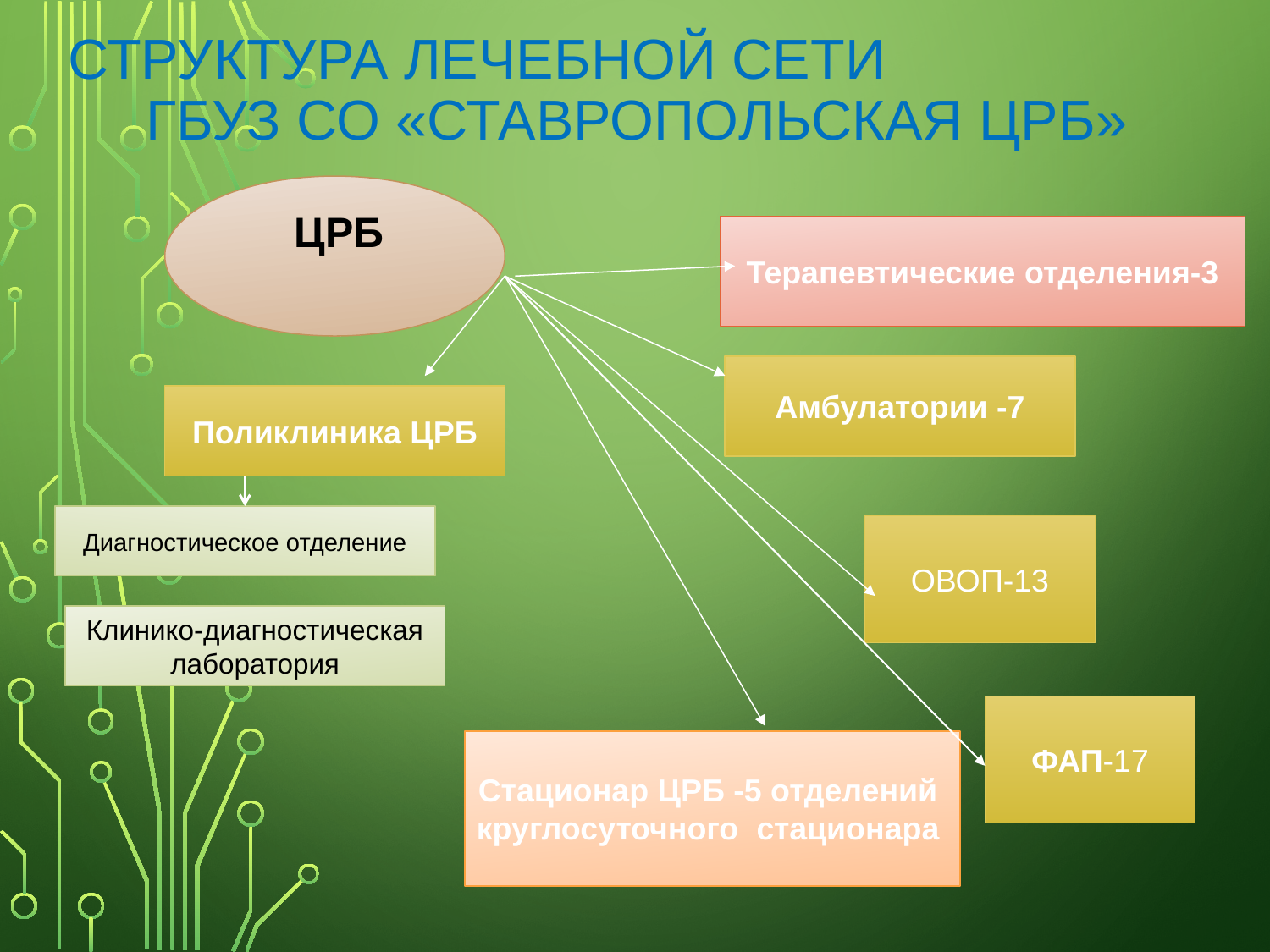

# Структура лечебной сети                         ГБУЗ СО «Ставропольская ЦРБ»
 ЦРБ

Терапевтические отделения-3

Амбулатории -7
Поликлиника ЦРБ
Диагностическое отделение
ОВОП-13
Клинико-диагностическая лаборатория
ФАП-17
Стационар ЦРБ -5 отделений
круглосуточного  стационара